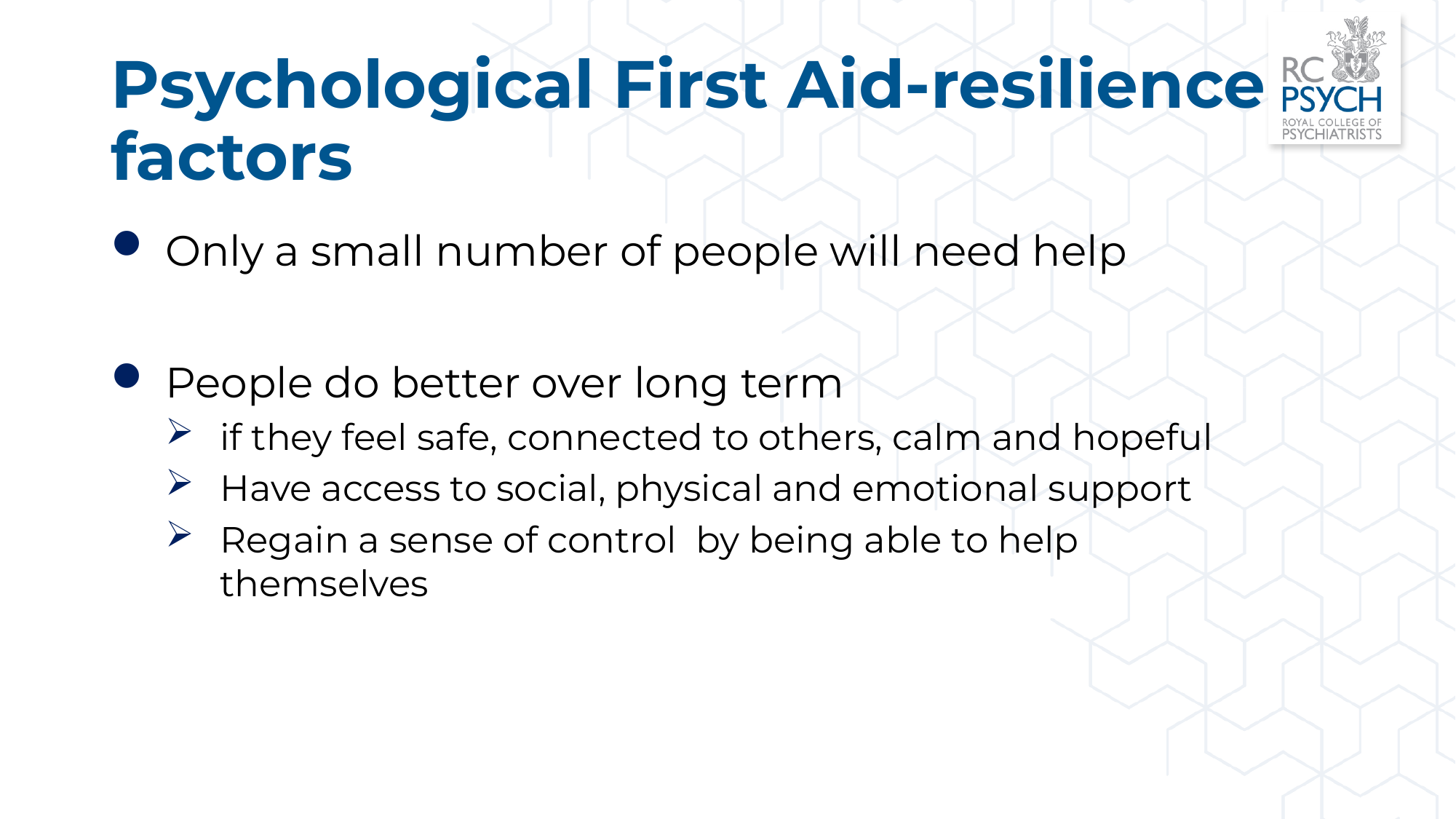

# Psychological First Aid-resilience factors
Only a small number of people will need help

People do better over long term
if they feel safe, connected to others, calm and hopeful
Have access to social, physical and emotional support
Regain a sense of control  by being able to help themselves